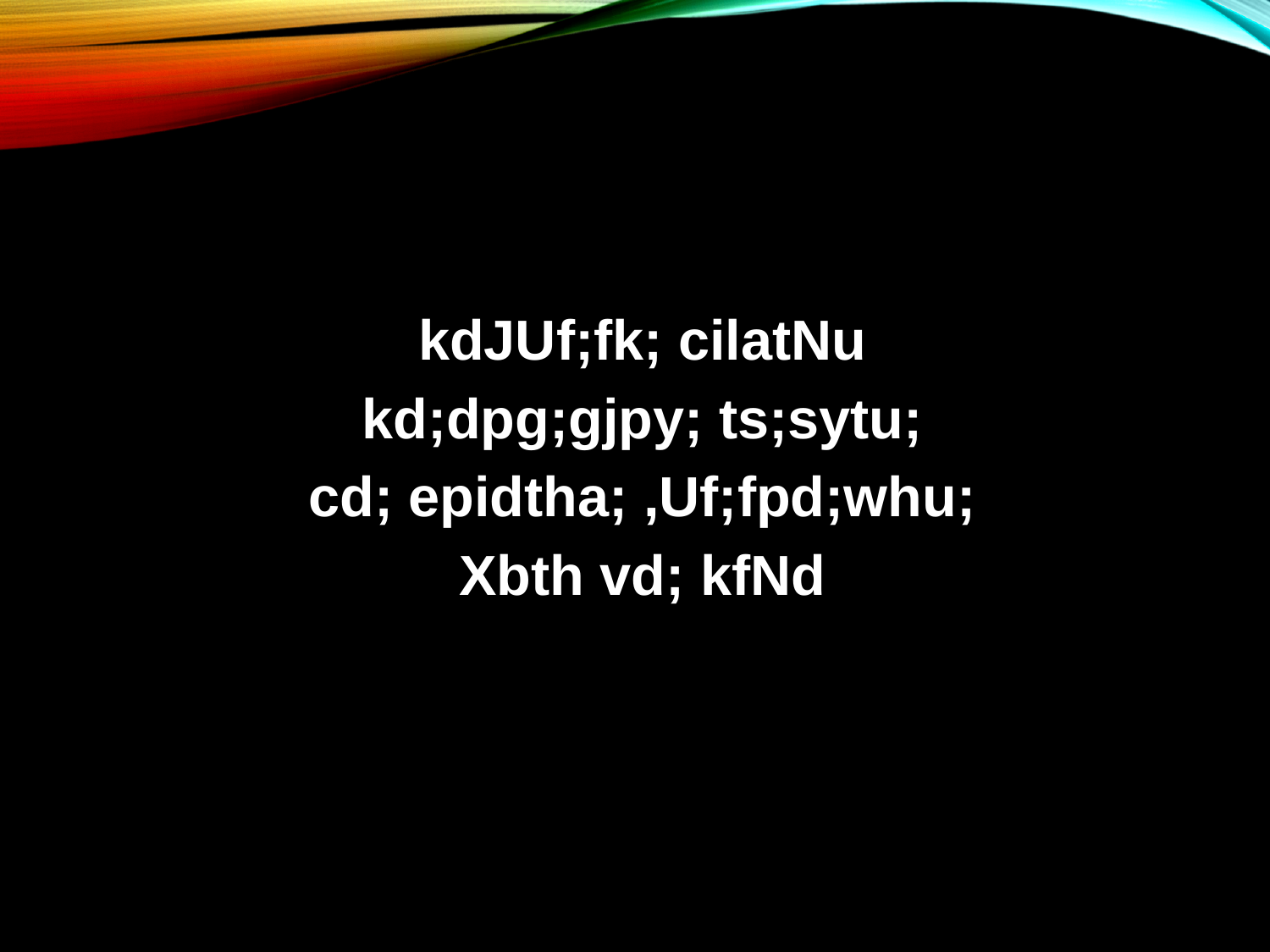

#
kdJUf;fk; cilatNu
kd;dpg;gjpy; ts;sytu;
cd; epidtha; ,Uf;fpd;whu;
Xbth vd; kfNd